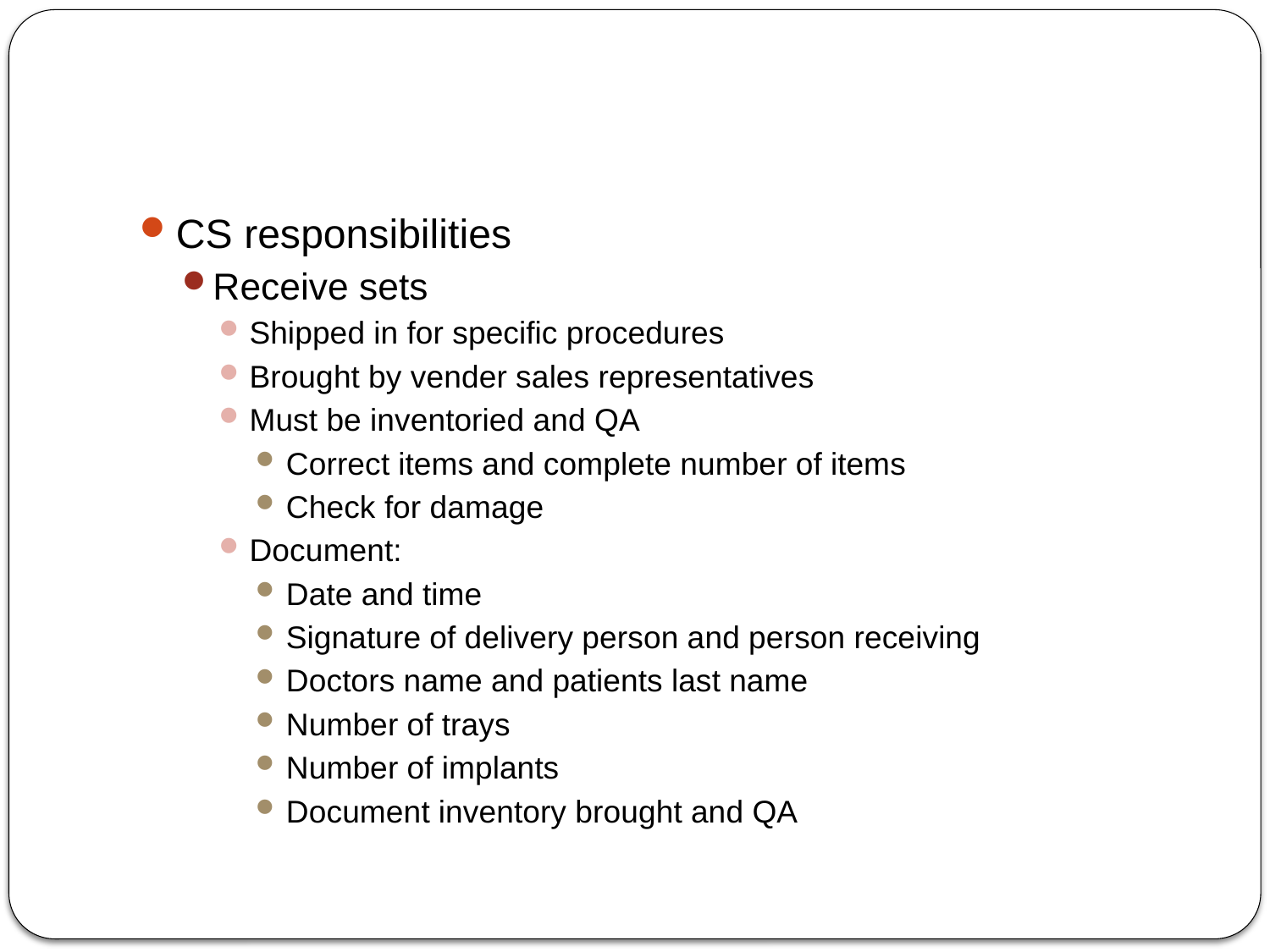

#
CS responsibilities
Receive sets
Shipped in for specific procedures
Brought by vender sales representatives
Must be inventoried and QA
Correct items and complete number of items
Check for damage
Document:
Date and time
Signature of delivery person and person receiving
Doctors name and patients last name
Number of trays
Number of implants
Document inventory brought and QA